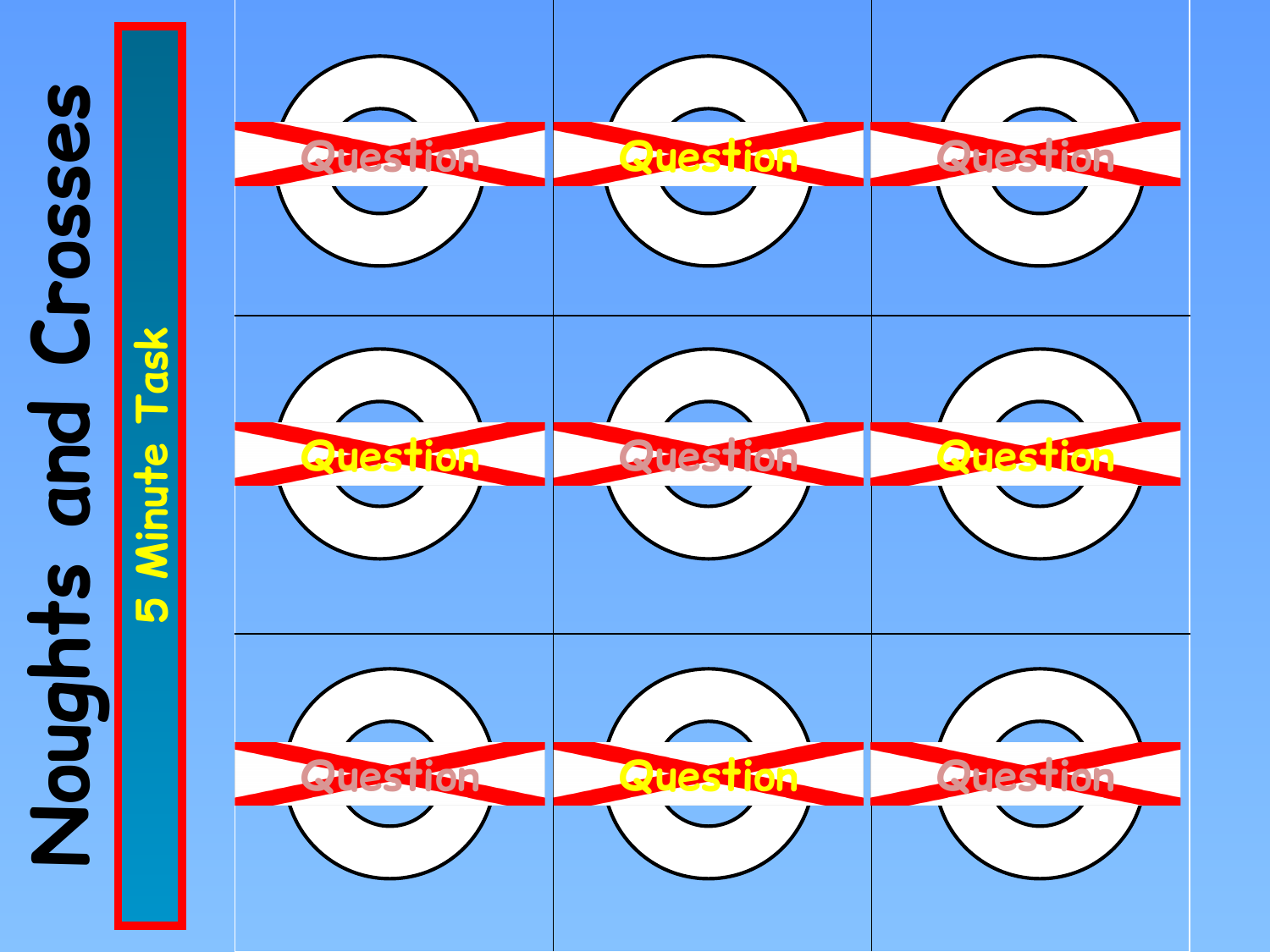

|  |  |  |
| --- | --- | --- |
|  |  |  |
|  |  |  |

Question
Question
Question

# Noughts and Crosses
Question
Question
Question

5 Minute Task

Question
Question
Question